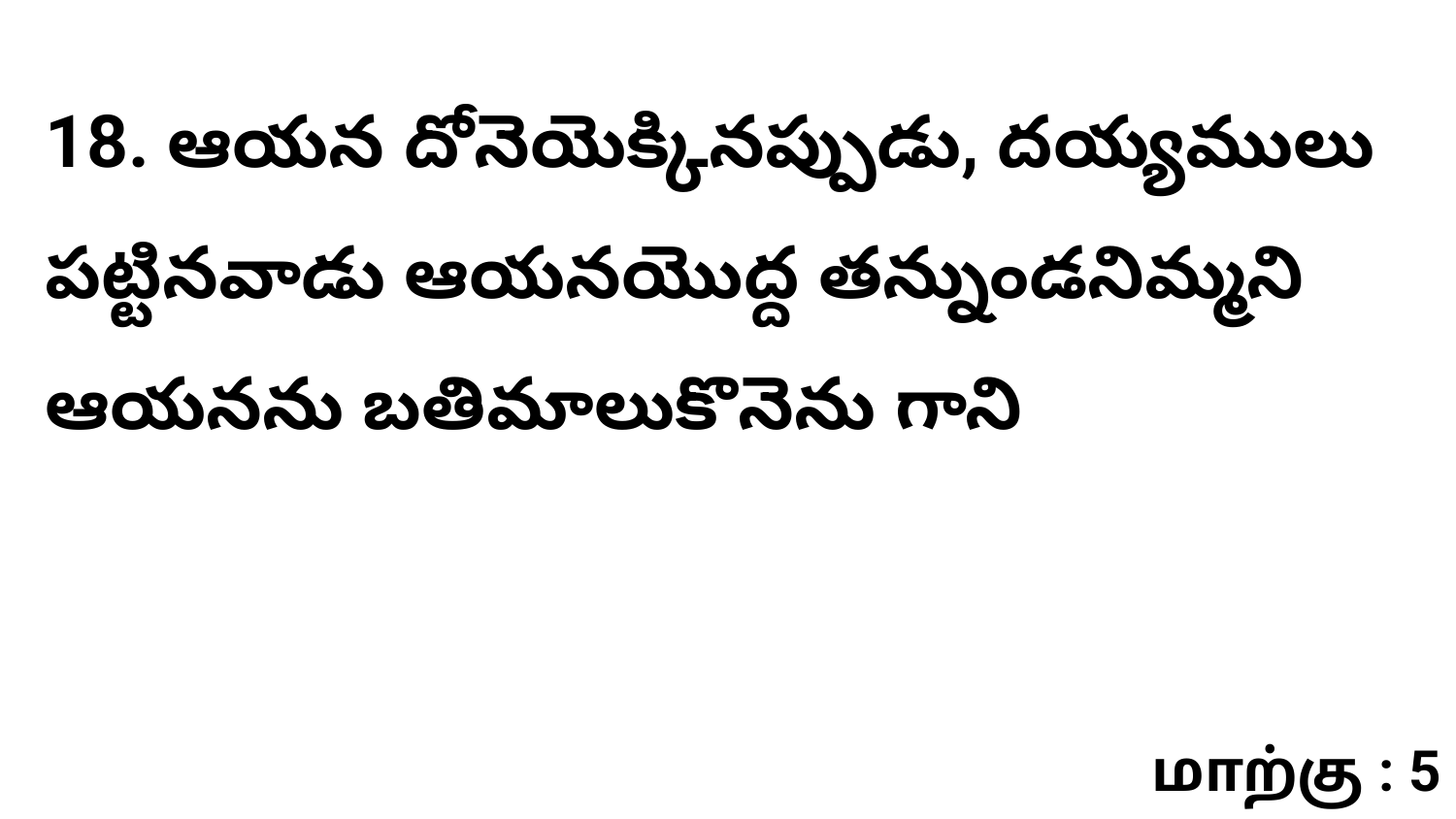

18. ఆయన దోనెయెక్కినప్పుడు, దయ్యములు పట్టినవాడు ఆయనయొద్ద తన్నుండనిమ్మని ఆయనను బతిమాలుకొనెను గాని
மாற்கு : 5